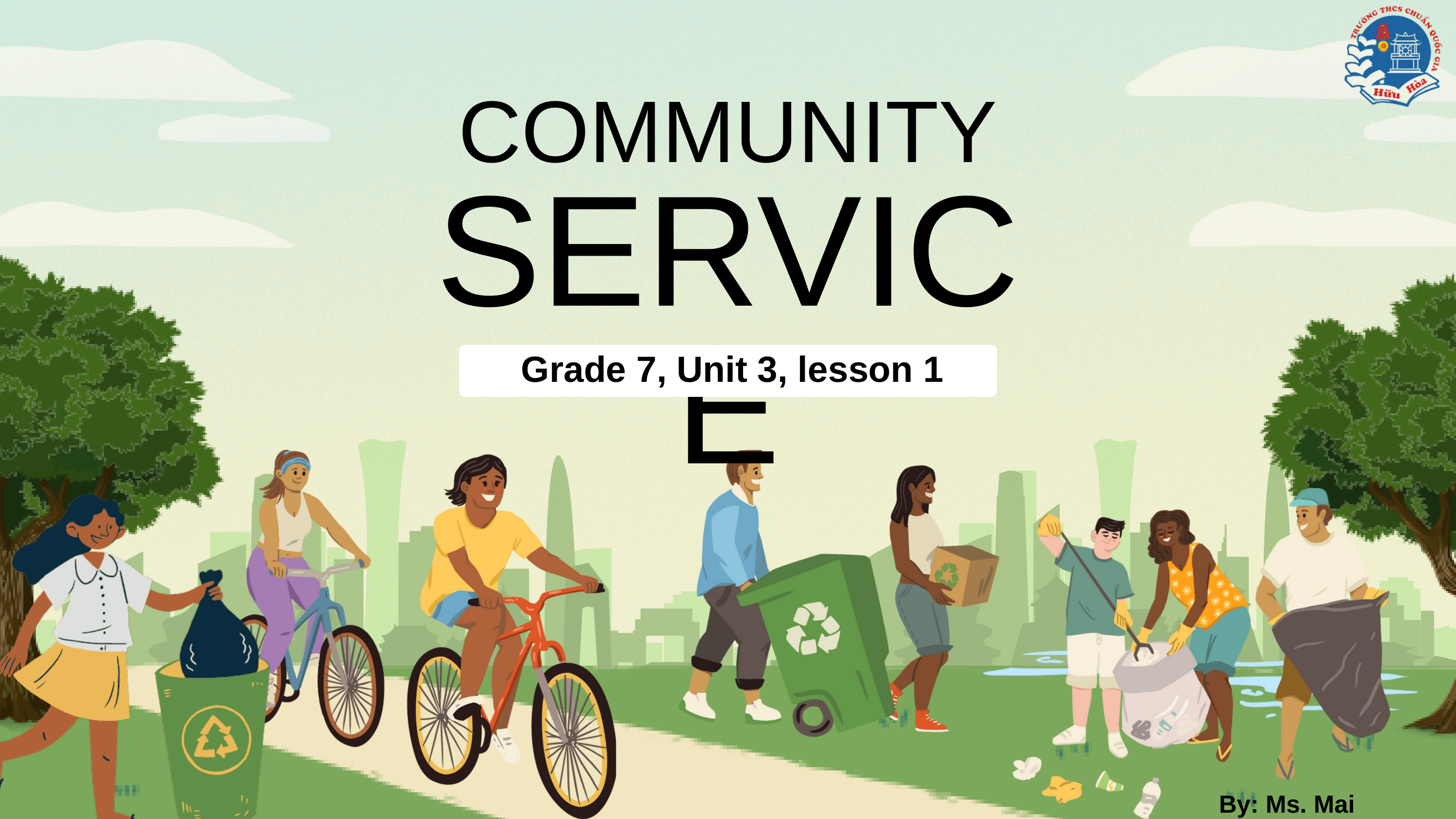

COMMUNITY
SERVICE

Grade 7, Unit 3, lesson 1

By: Ms. Mai